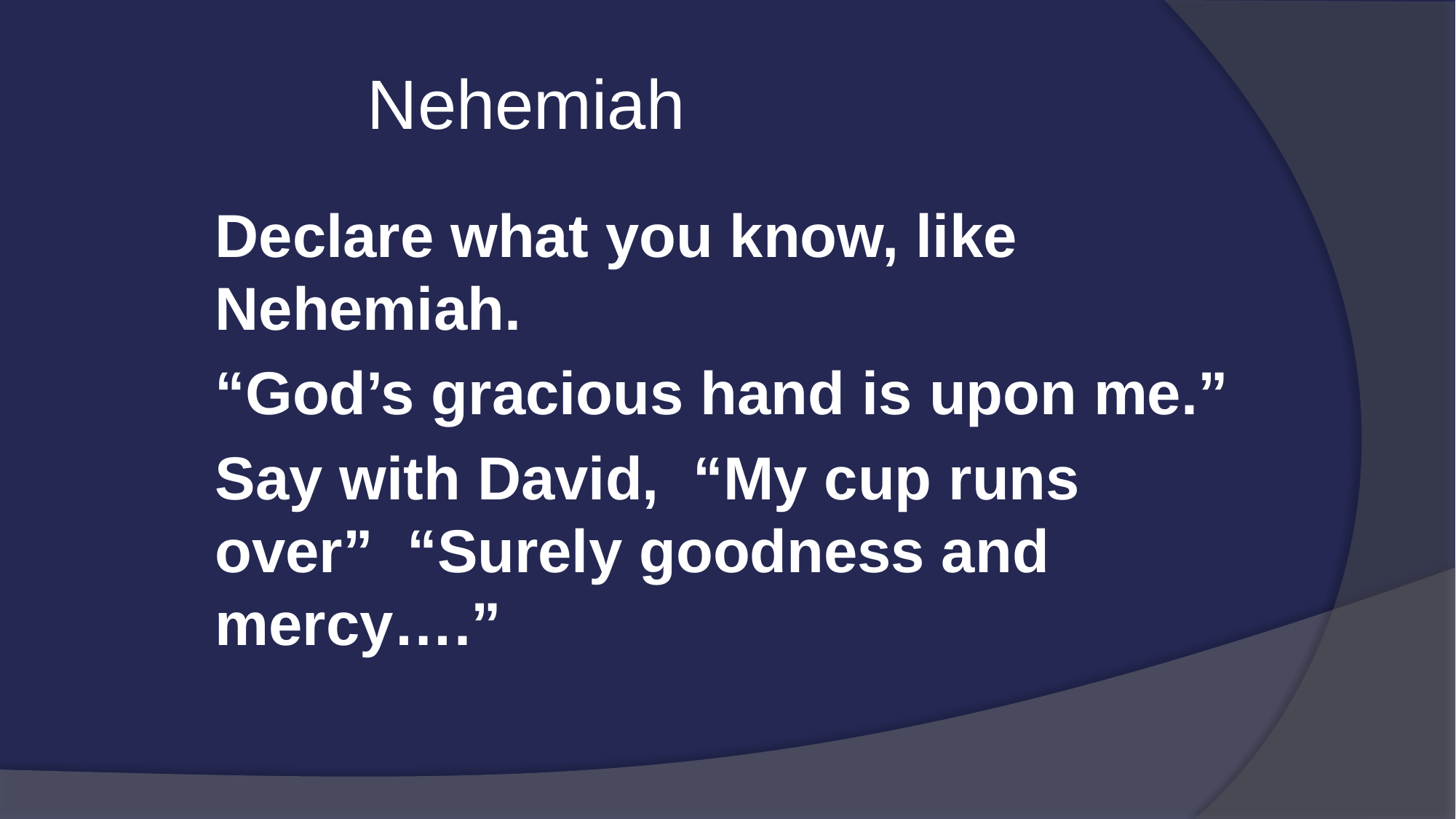

# Nehemiah
Declare what you know, like Nehemiah.
“God’s gracious hand is upon me.”
Say with David,  “My cup runs over”  “Surely goodness and mercy….”